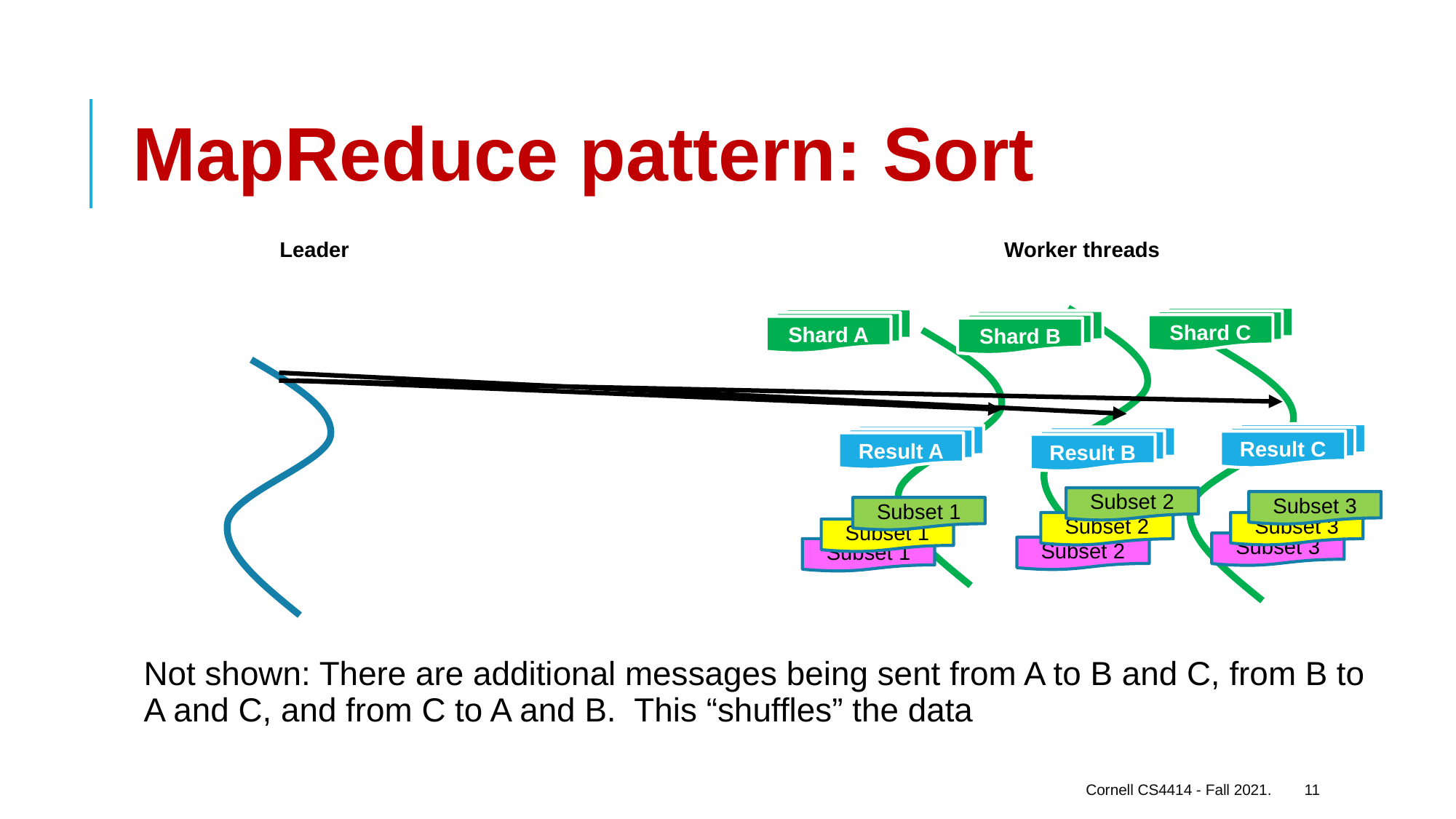

# MapReduce pattern: Sort
Leader
Worker threads
Shard C

Shard A
Shard B

Result C
Result A
Result B
Subset 2
Subset 3
Subset 1
Subset 3
Subset 2
Subset 1
Subset 3
Subset 2
Subset 1
Not shown: There are additional messages being sent from A to B and C, from B to A and C, and from C to A and B.  This “shuffles” the data
Cornell CS4414 - Fall 2021.
11